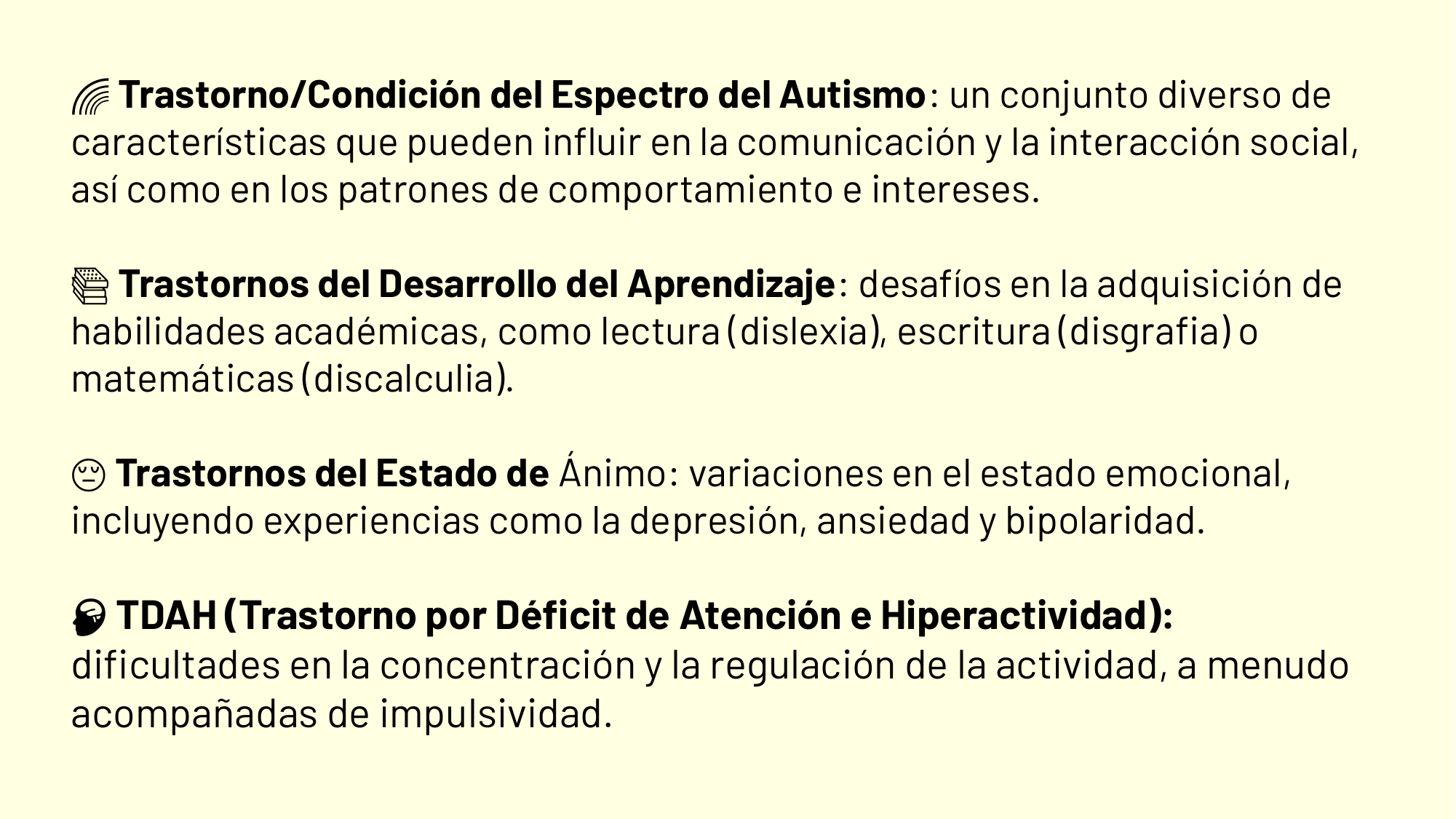

🌈 Trastorno/Condición del Espectro del Autismo: un conjunto diverso de características que pueden influir en la comunicación y la interacción social, así como en los patrones de comportamiento e intereses.

📚 Trastornos del Desarrollo del Aprendizaje: desafíos en la adquisición de habilidades académicas, como lectura (dislexia), escritura (disgrafia) o matemáticas (discalculia).

😔 Trastornos del Estado de Ánimo: variaciones en el estado emocional, incluyendo experiencias como la depresión, ansiedad y bipolaridad.

🧠 TDAH (Trastorno por Déficit de Atención e Hiperactividad): dificultades en la concentración y la regulación de la actividad, a menudo acompañadas de impulsividad.